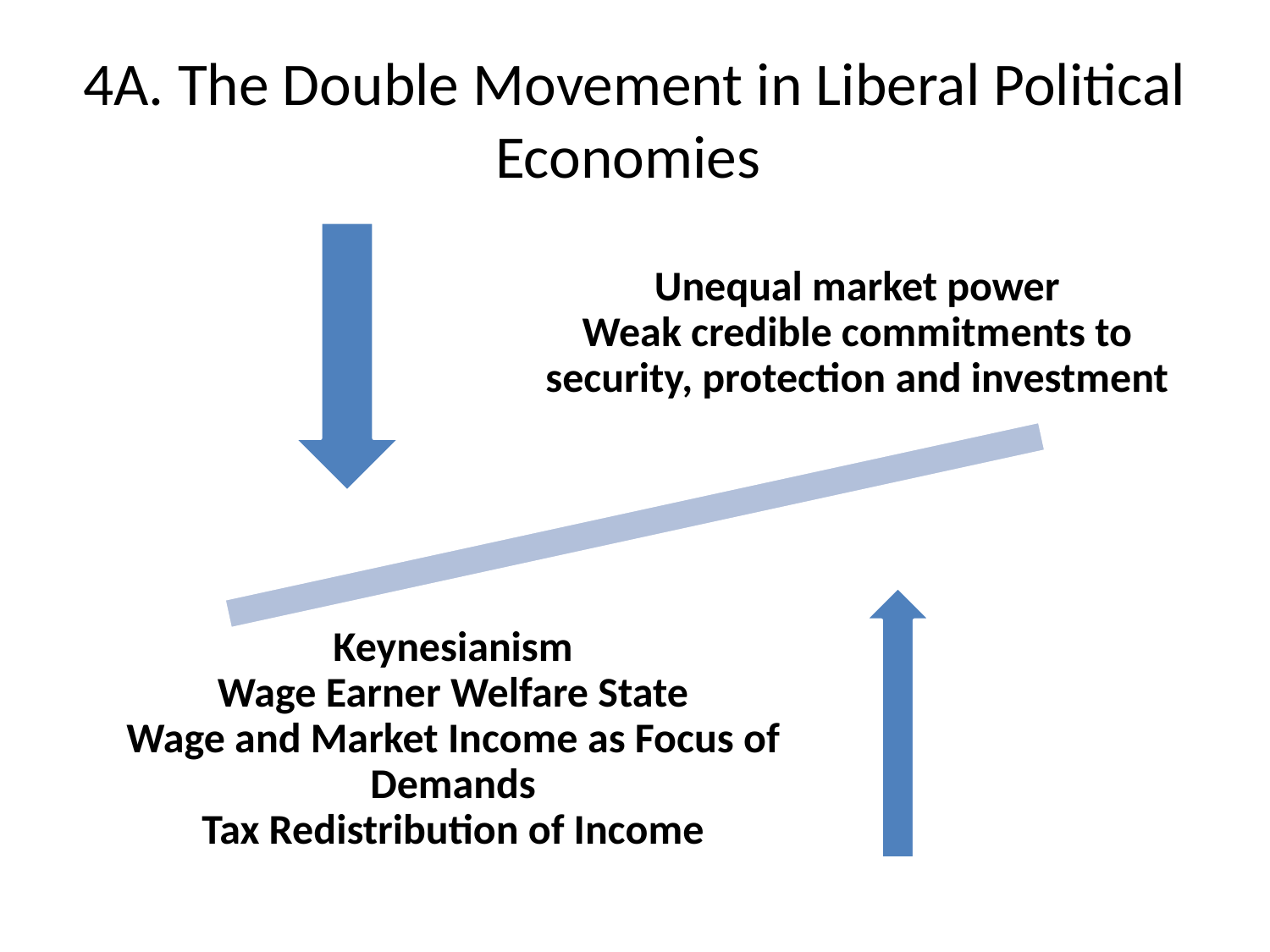

# 4A. The Double Movement in Liberal Political Economies
Unequal market power
Weak credible commitments to security, protection and investment
Keynesianism
Wage Earner Welfare State
Wage and Market Income as Focus of Demands
Tax Redistribution of Income